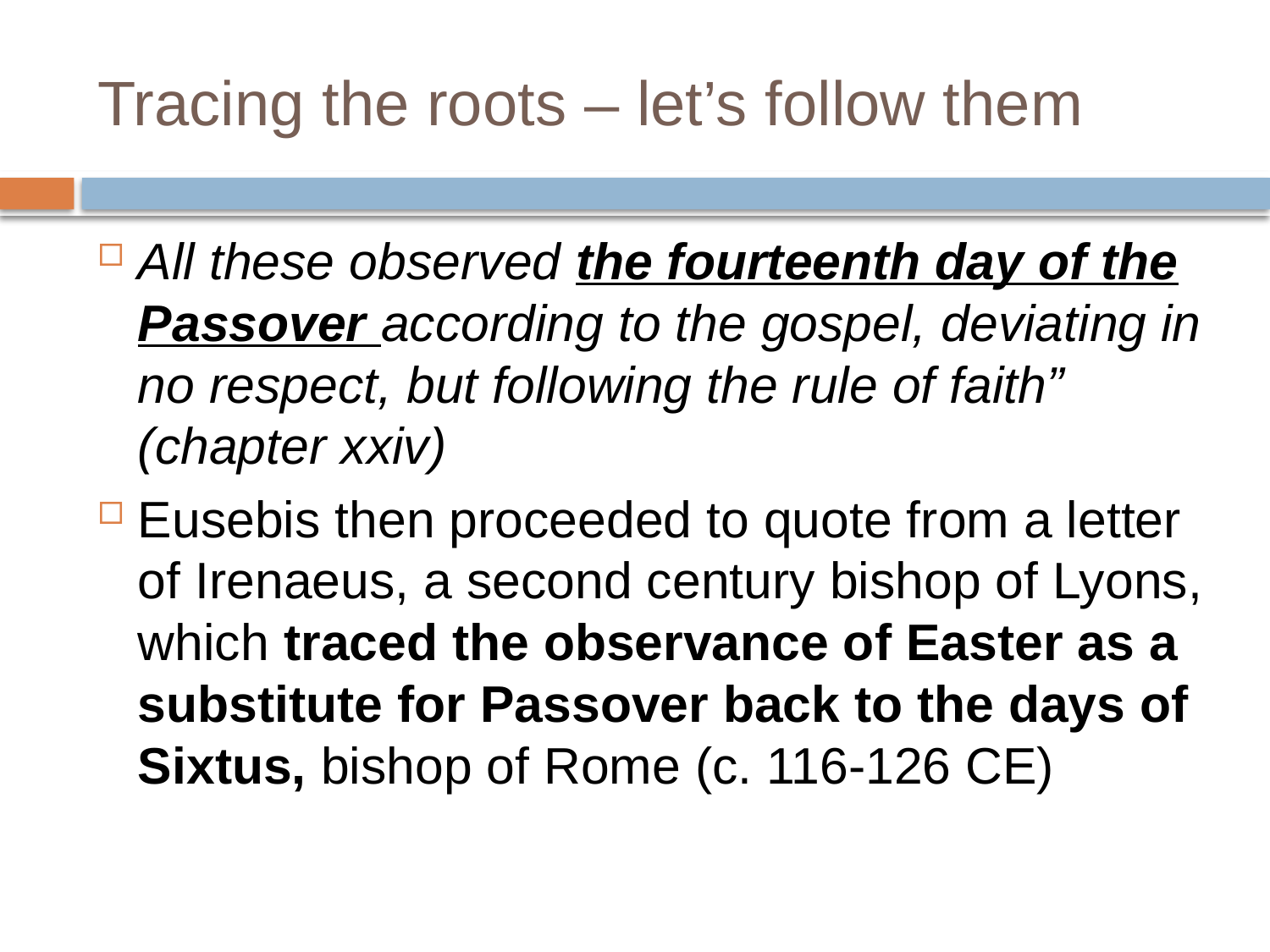

# Tracing the roots – let’s follow them
All these observed the fourteenth day of the Passover according to the gospel, deviating in no respect, but following the rule of faith” (chapter xxiv)
Eusebis then proceeded to quote from a letter of Irenaeus, a second century bishop of Lyons, which traced the observance of Easter as a substitute for Passover back to the days of Sixtus, bishop of Rome (c. 116-126 CE)